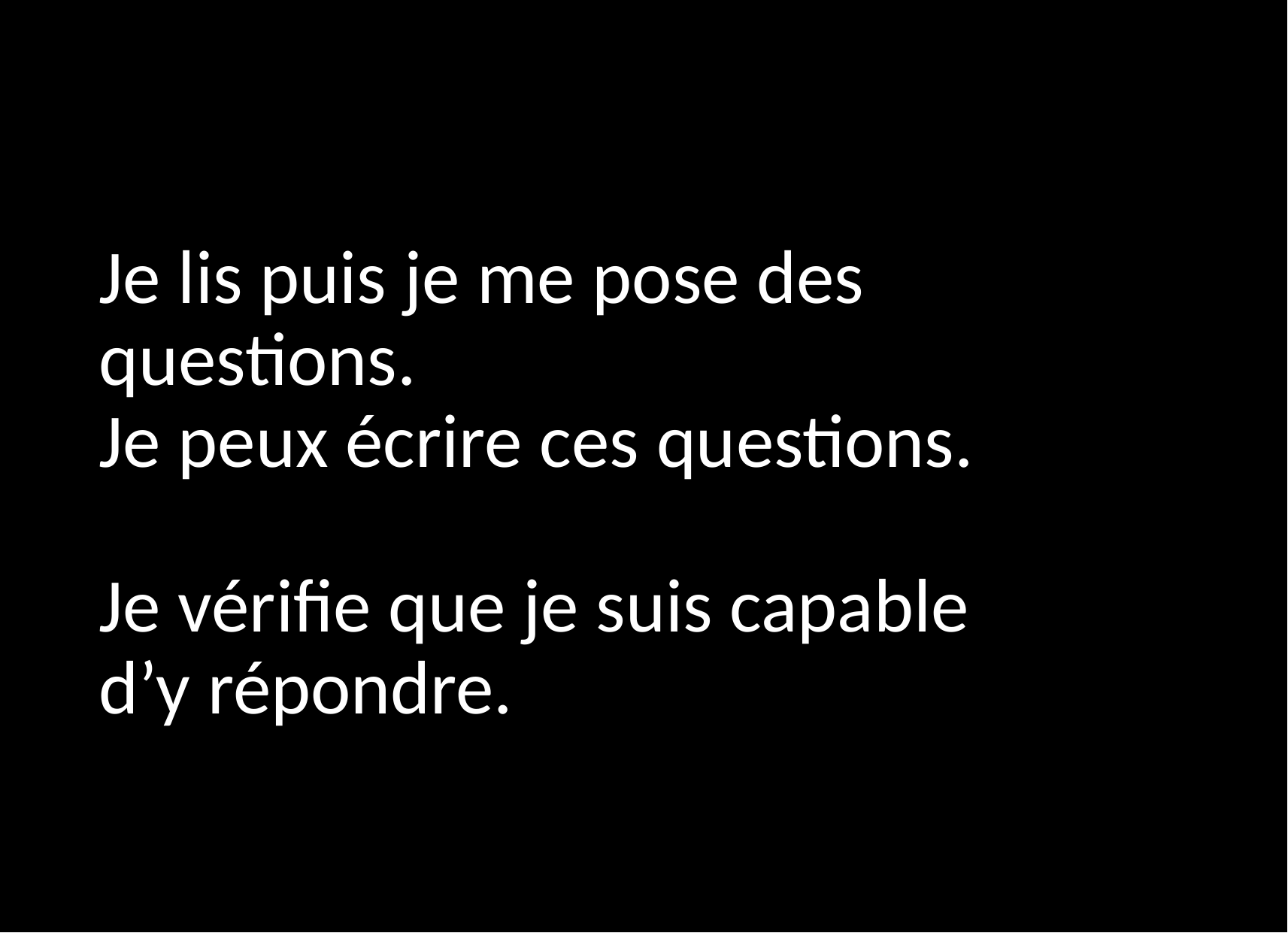

Je lis puis je me pose des questions.
Je peux écrire ces questions.

Je vérifie que je suis capable
d’y répondre.